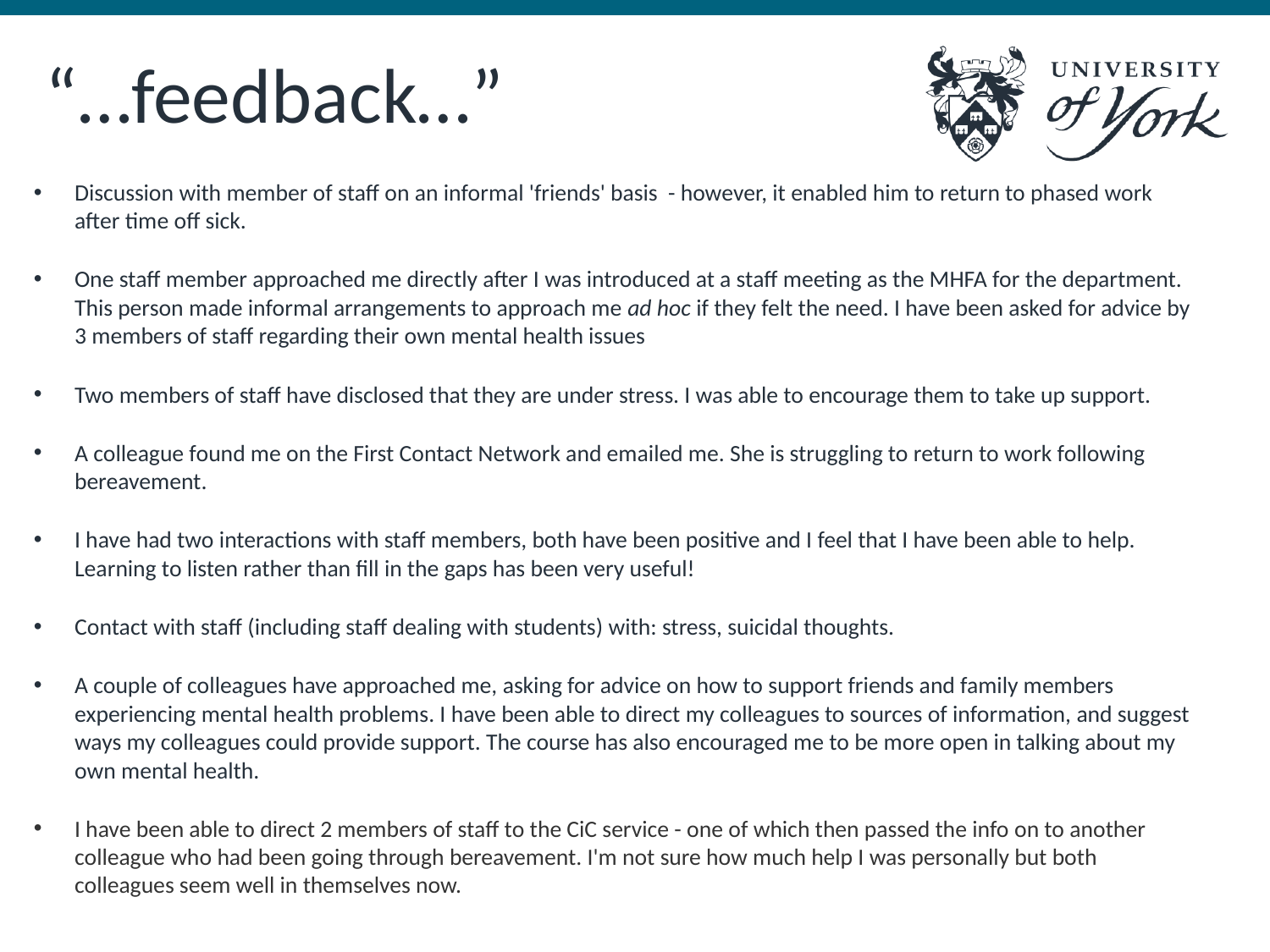

“…feedback…”
Discussion with member of staff on an informal 'friends' basis  - however, it enabled him to return to phased work after time off sick.

One staff member approached me directly after I was introduced at a staff meeting as the MHFA for the department. This person made informal arrangements to approach me ad hoc if they felt the need. I have been asked for advice by 3 members of staff regarding their own mental health issues

Two members of staff have disclosed that they are under stress. I was able to encourage them to take up support.

A colleague found me on the First Contact Network and emailed me. She is struggling to return to work following bereavement.

I have had two interactions with staff members, both have been positive and I feel that I have been able to help. Learning to listen rather than fill in the gaps has been very useful!

Contact with staff (including staff dealing with students) with: stress, suicidal thoughts.

A couple of colleagues have approached me, asking for advice on how to support friends and family members experiencing mental health problems. I have been able to direct my colleagues to sources of information, and suggest ways my colleagues could provide support. The course has also encouraged me to be more open in talking about my own mental health.

I have been able to direct 2 members of staff to the CiC service - one of which then passed the info on to another colleague who had been going through bereavement. I'm not sure how much help I was personally but both colleagues seem well in themselves now.